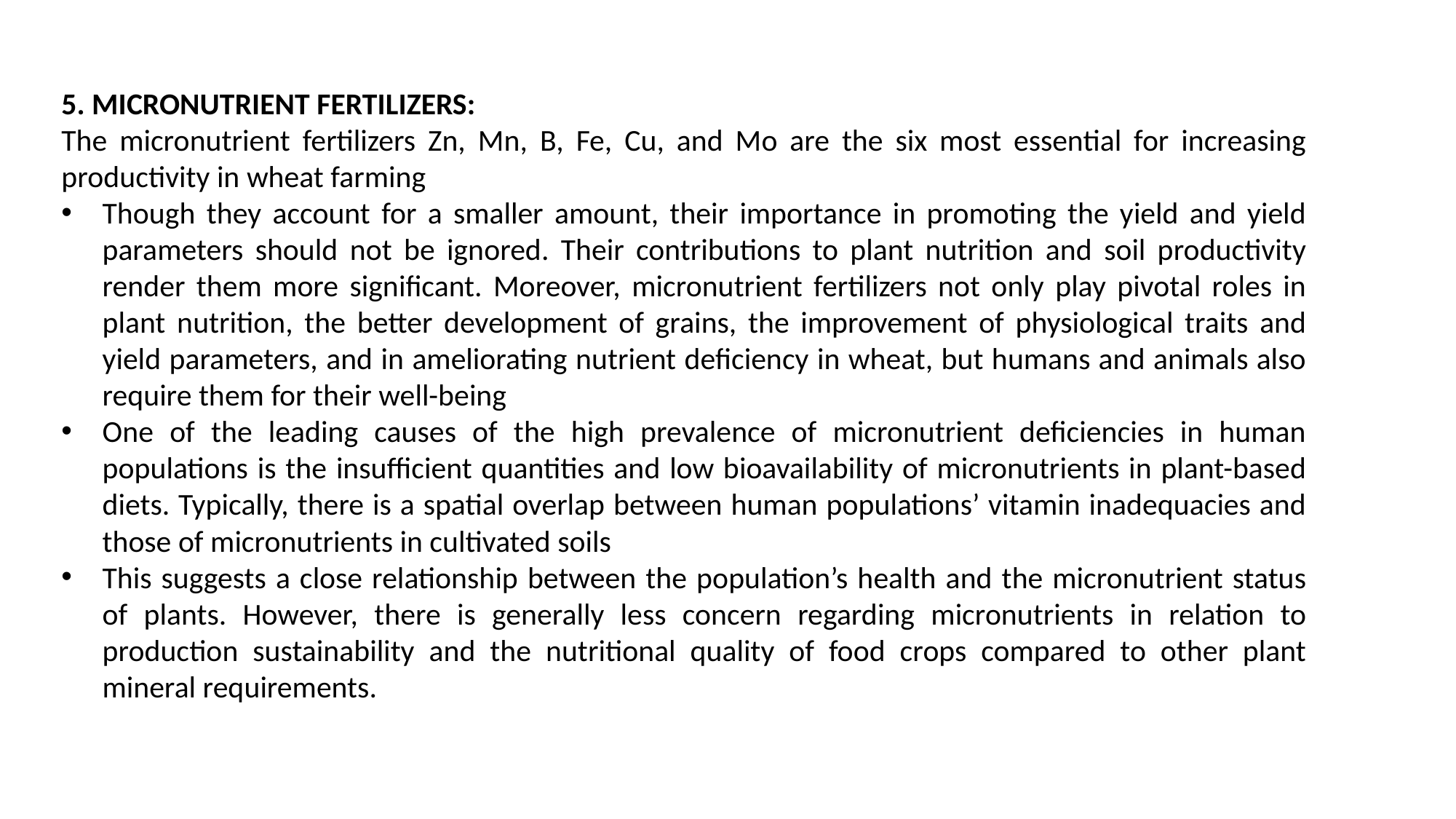

5. MICRONUTRIENT FERTILIZERS:
The micronutrient fertilizers Zn, Mn, B, Fe, Cu, and Mo are the six most essential for increasing productivity in wheat farming
Though they account for a smaller amount, their importance in promoting the yield and yield parameters should not be ignored. Their contributions to plant nutrition and soil productivity render them more significant. Moreover, micronutrient fertilizers not only play pivotal roles in plant nutrition, the better development of grains, the improvement of physiological traits and yield parameters, and in ameliorating nutrient deficiency in wheat, but humans and animals also require them for their well-being
One of the leading causes of the high prevalence of micronutrient deficiencies in human populations is the insufficient quantities and low bioavailability of micronutrients in plant-based diets. Typically, there is a spatial overlap between human populations’ vitamin inadequacies and those of micronutrients in cultivated soils
This suggests a close relationship between the population’s health and the micronutrient status of plants. However, there is generally less concern regarding micronutrients in relation to production sustainability and the nutritional quality of food crops compared to other plant mineral requirements.